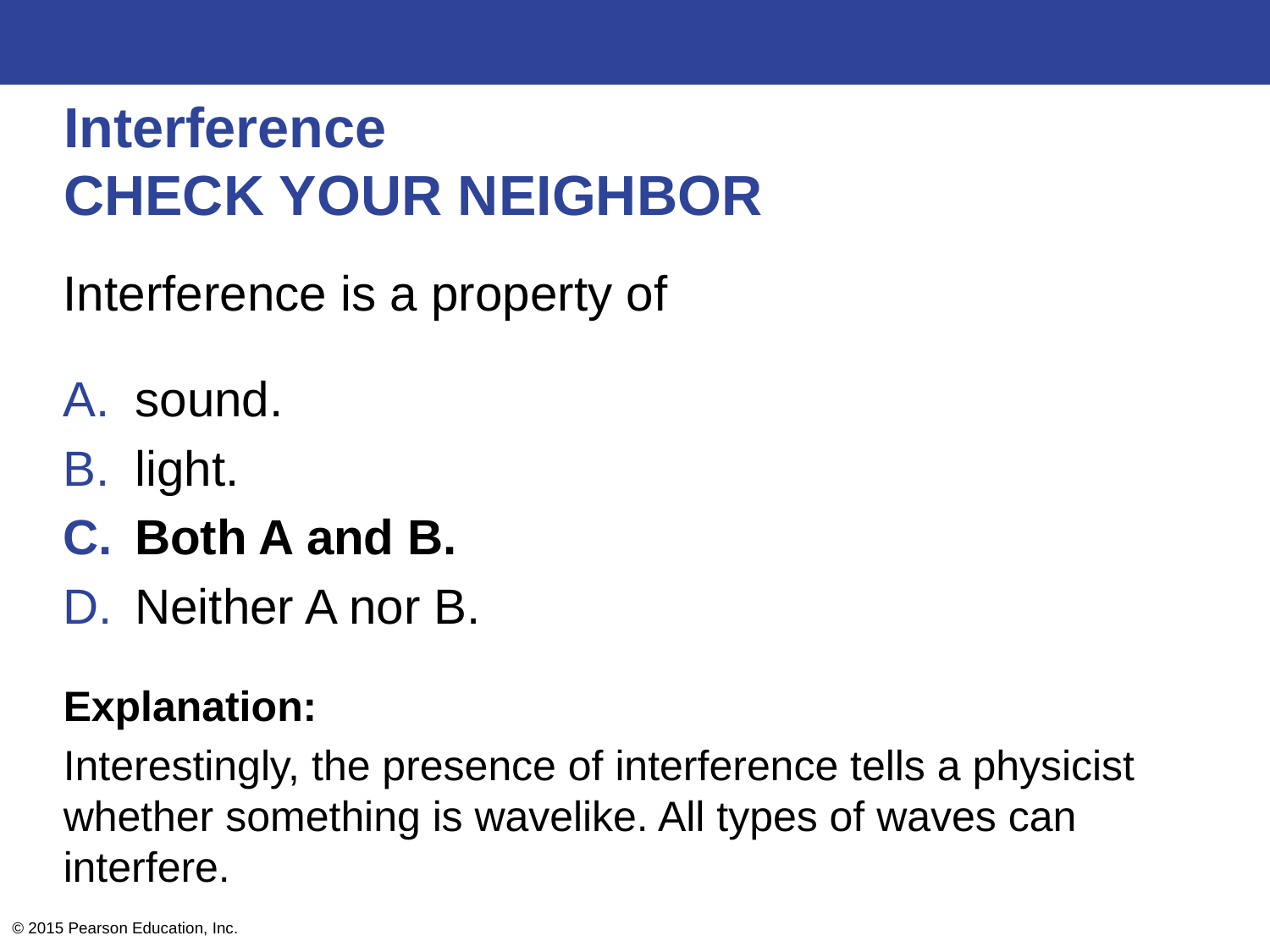

# Interference CHECK YOUR NEIGHBOR
Interference is a property of

sound.
light.
Both A and B.
Neither A nor B.

Explanation:
Interestingly, the presence of interference tells a physicist whether something is wavelike. All types of waves can interfere.
© 2015 Pearson Education, Inc.